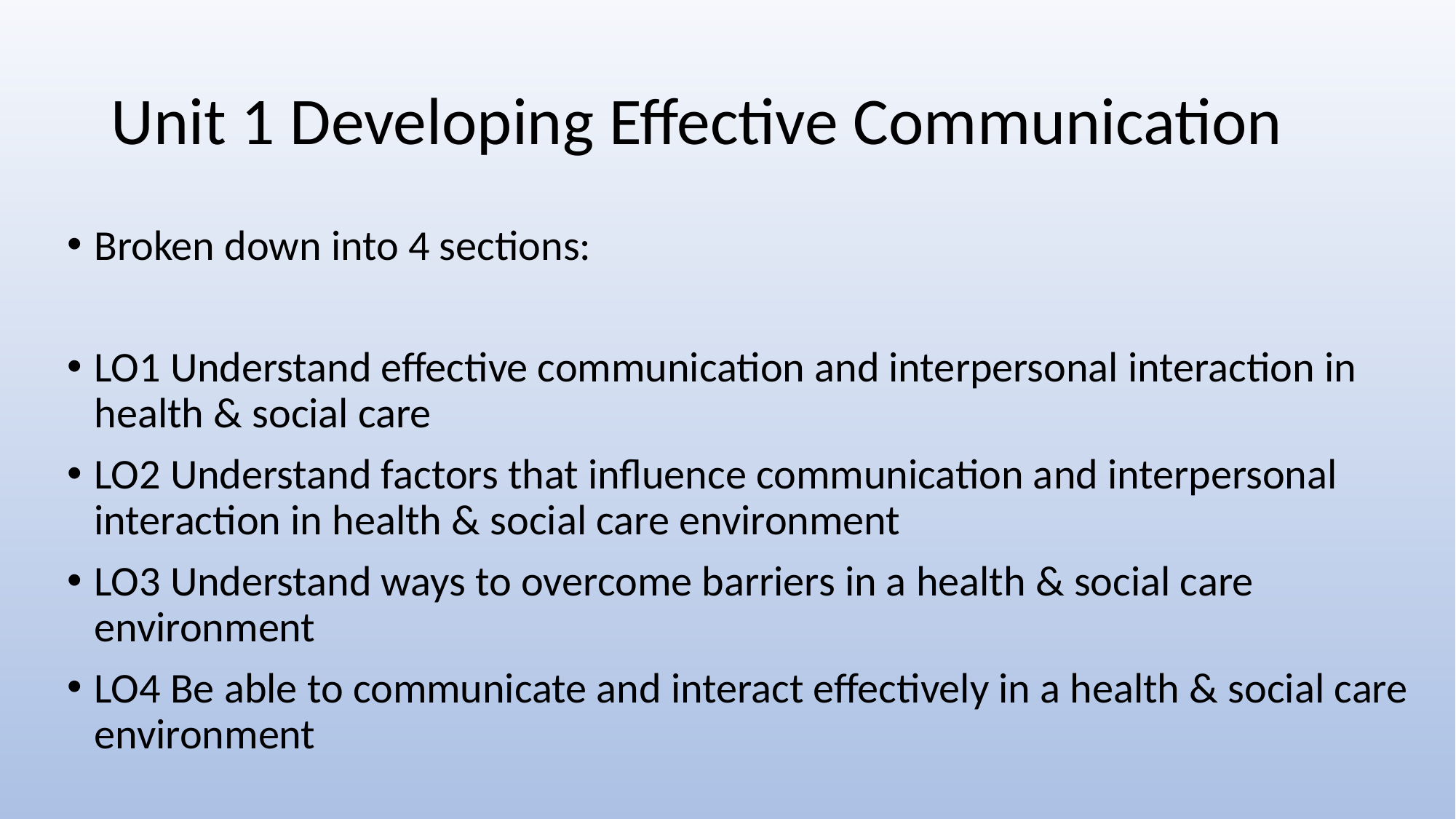

# Unit 1 Developing Effective Communication
Broken down into 4 sections:

LO1 Understand effective communication and interpersonal interaction in health & social care
LO2 Understand factors that influence communication and interpersonal interaction in health & social care environment
LO3 Understand ways to overcome barriers in a health & social care environment
LO4 Be able to communicate and interact effectively in a health & social care environment